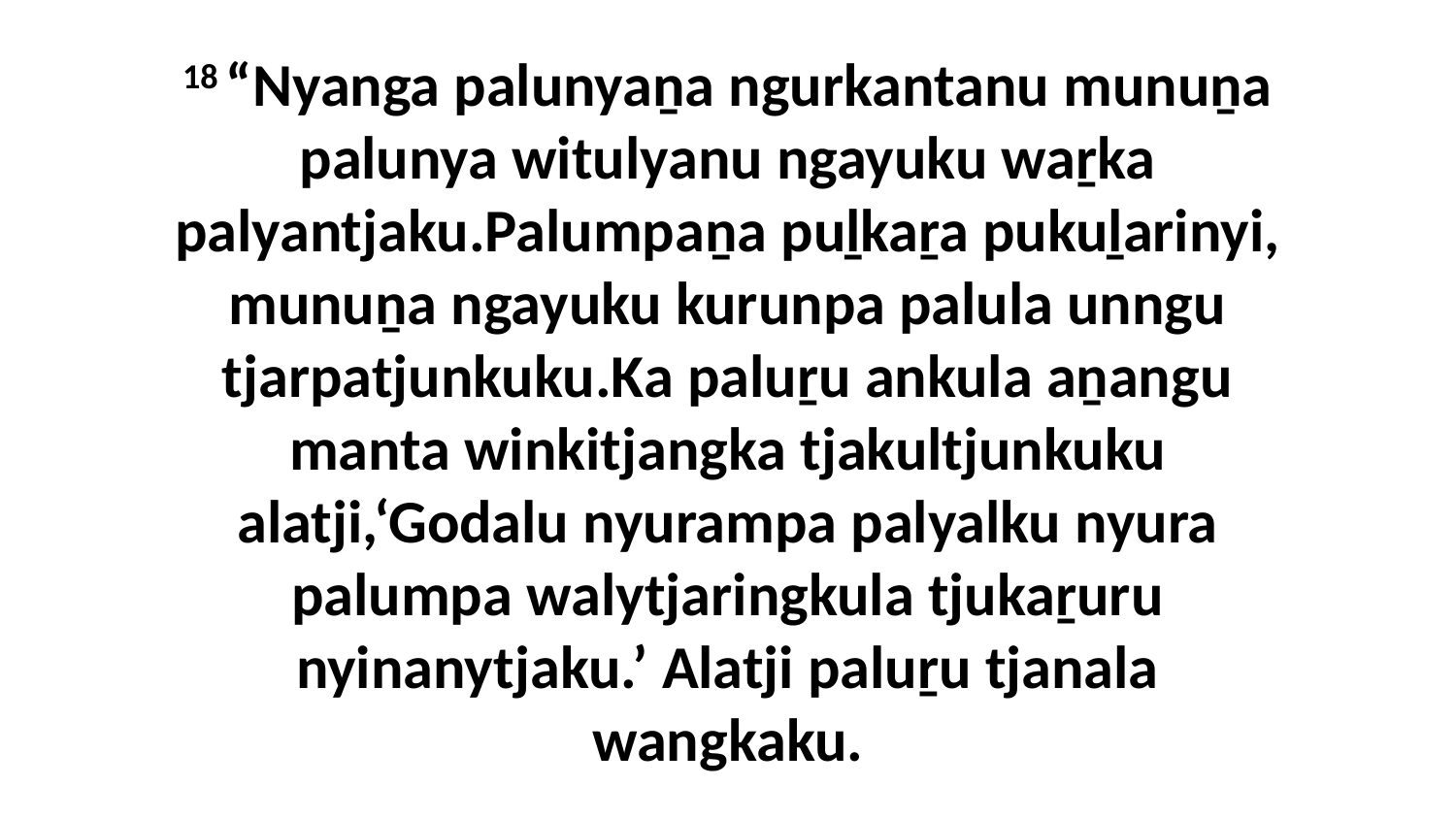

18 “Nyanga palunyaṉa ngurkantanu munuṉa palunya witulyanu ngayuku waṟka palyantjaku.Palumpaṉa puḻkaṟa pukuḻarinyi, munuṉa ngayuku kurunpa palula unngu tjarpatjunkuku.Ka paluṟu ankula aṉangu manta winkitjangka tjakultjunkuku alatji,‘Godalu nyurampa palyalku nyura palumpa walytjaringkula tjukaṟuru nyinanytjaku.’ Alatji paluṟu tjanala wangkaku.